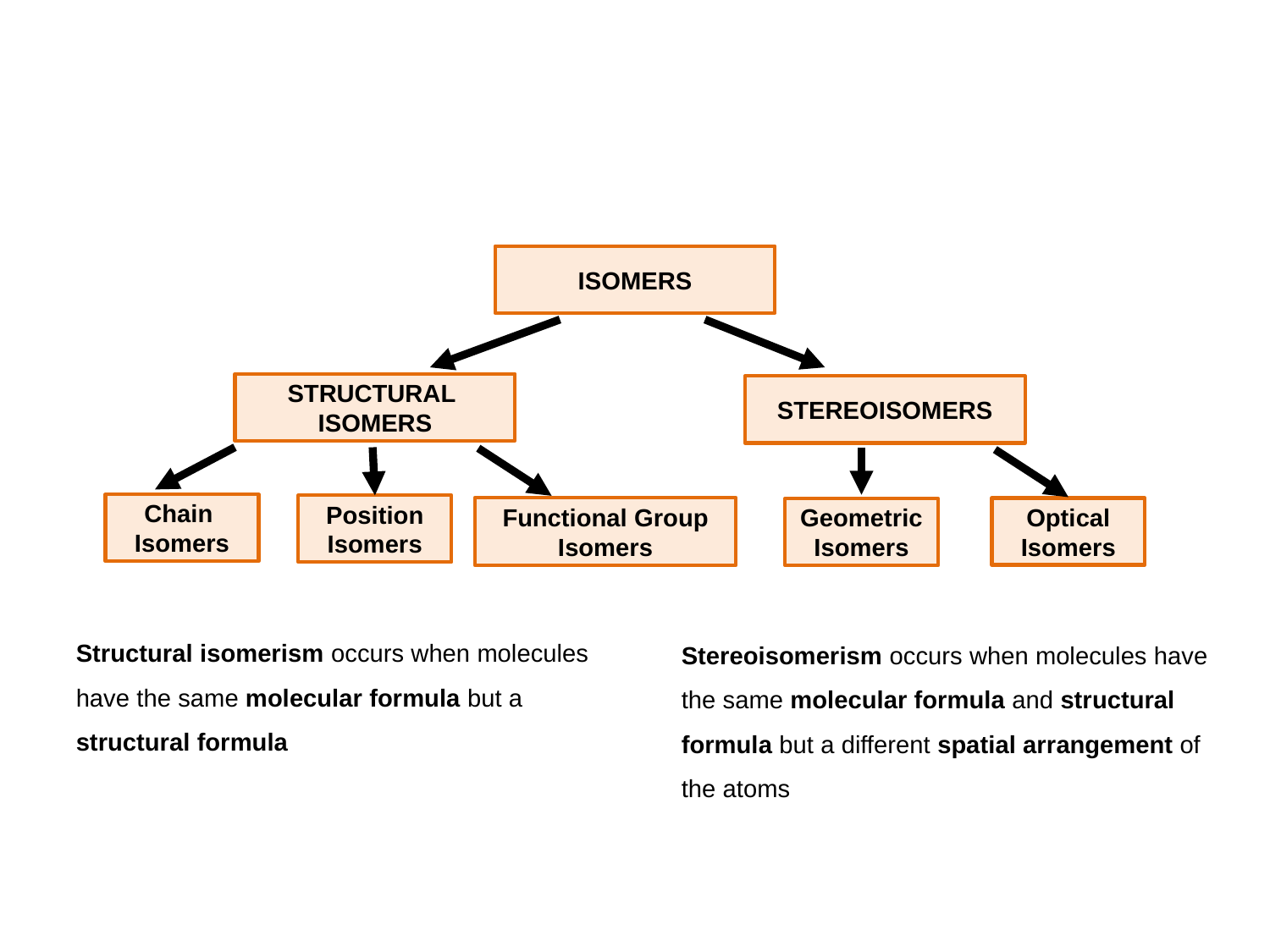

ISOMERS
STRUCTURAL
ISOMERS
STEREOISOMERS
Chain
Isomers
Position
Isomers
Functional Group
Isomers
Optical
Isomers
Geometric
Isomers
Structural isomerism occurs when molecules have the same molecular formula but a structural formula
Stereoisomerism occurs when molecules have the same molecular formula and structural formula but a different spatial arrangement of the atoms